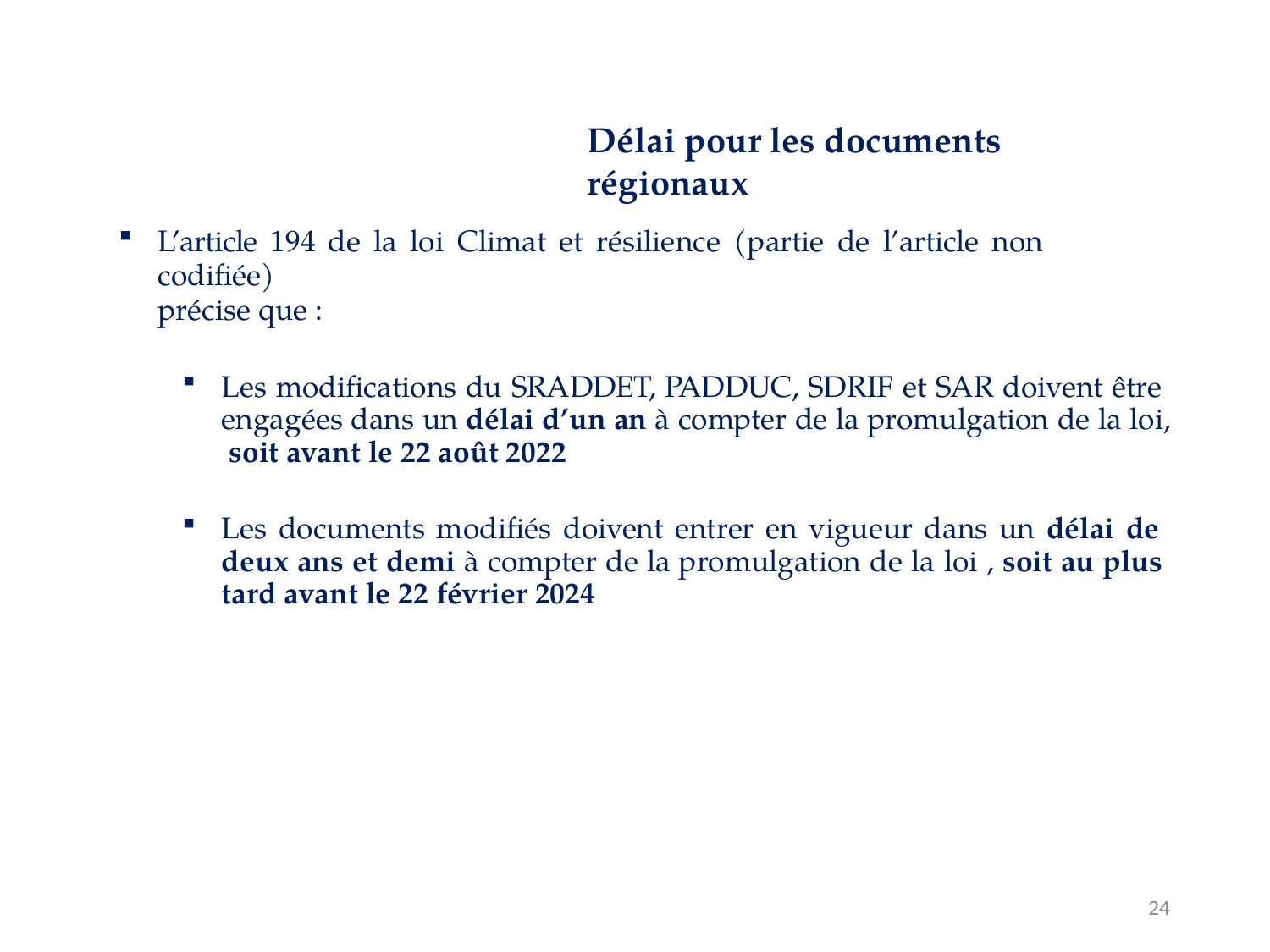

# Délai pour les documents régionaux
L’article 194 de la loi Climat et résilience (partie de l’article non codifiée)
précise que :

Les modifications du SRADDET, PADDUC, SDRIF et SAR doivent être  engagées dans un délai d’un an à compter de la promulgation de la loi,  soit avant le 22 août 2022

Les documents modifiés doivent entrer en vigueur dans un délai de  deux ans et demi à compter de la promulgation de la loi , soit au plus  tard avant le 22 février 2024
24